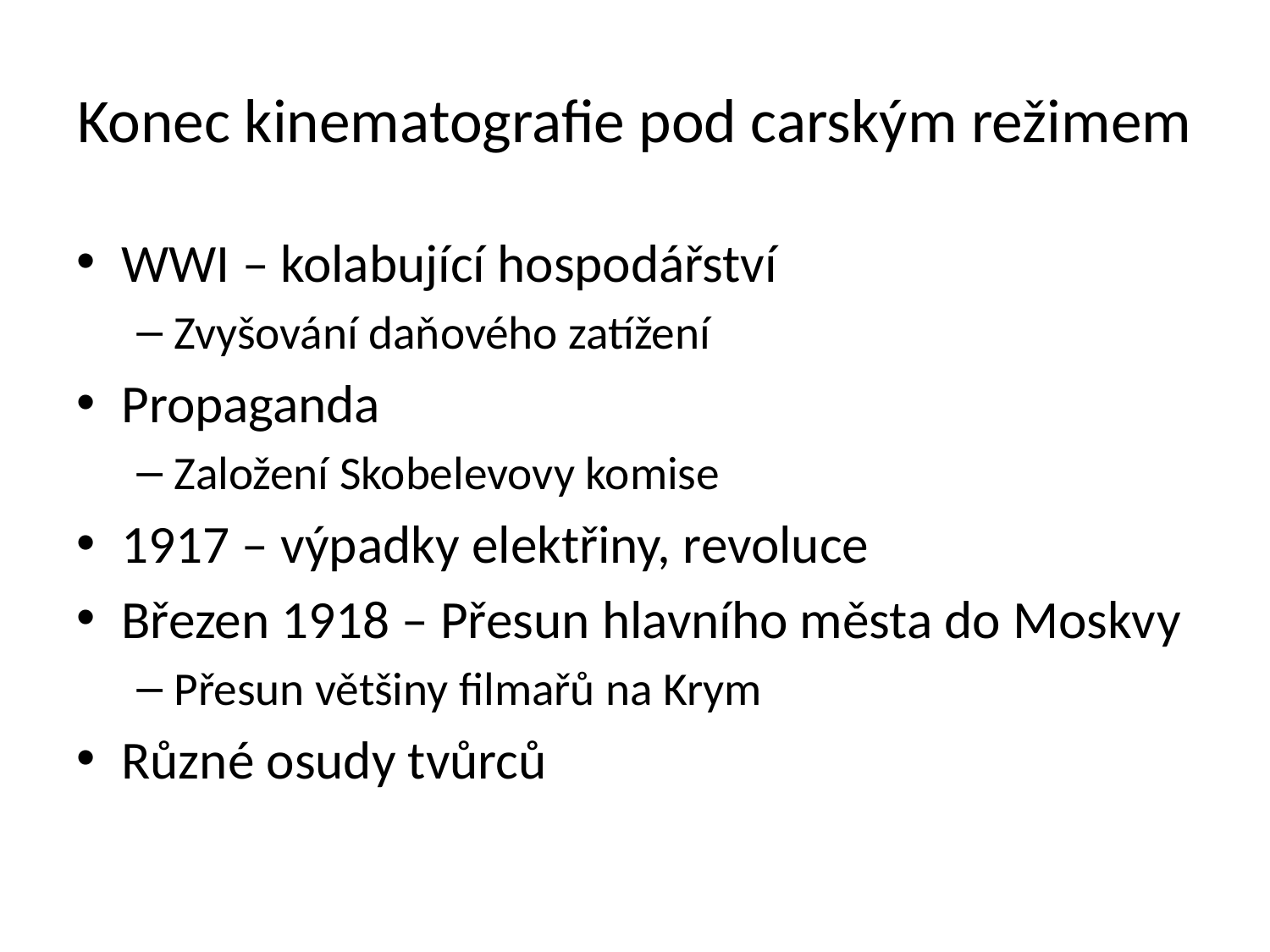

# Konec kinematografie pod carským režimem
WWI – kolabující hospodářství
Zvyšování daňového zatížení
Propaganda
Založení Skobelevovy komise
1917 – výpadky elektřiny, revoluce
Březen 1918 – Přesun hlavního města do Moskvy
Přesun většiny filmařů na Krym
Různé osudy tvůrců